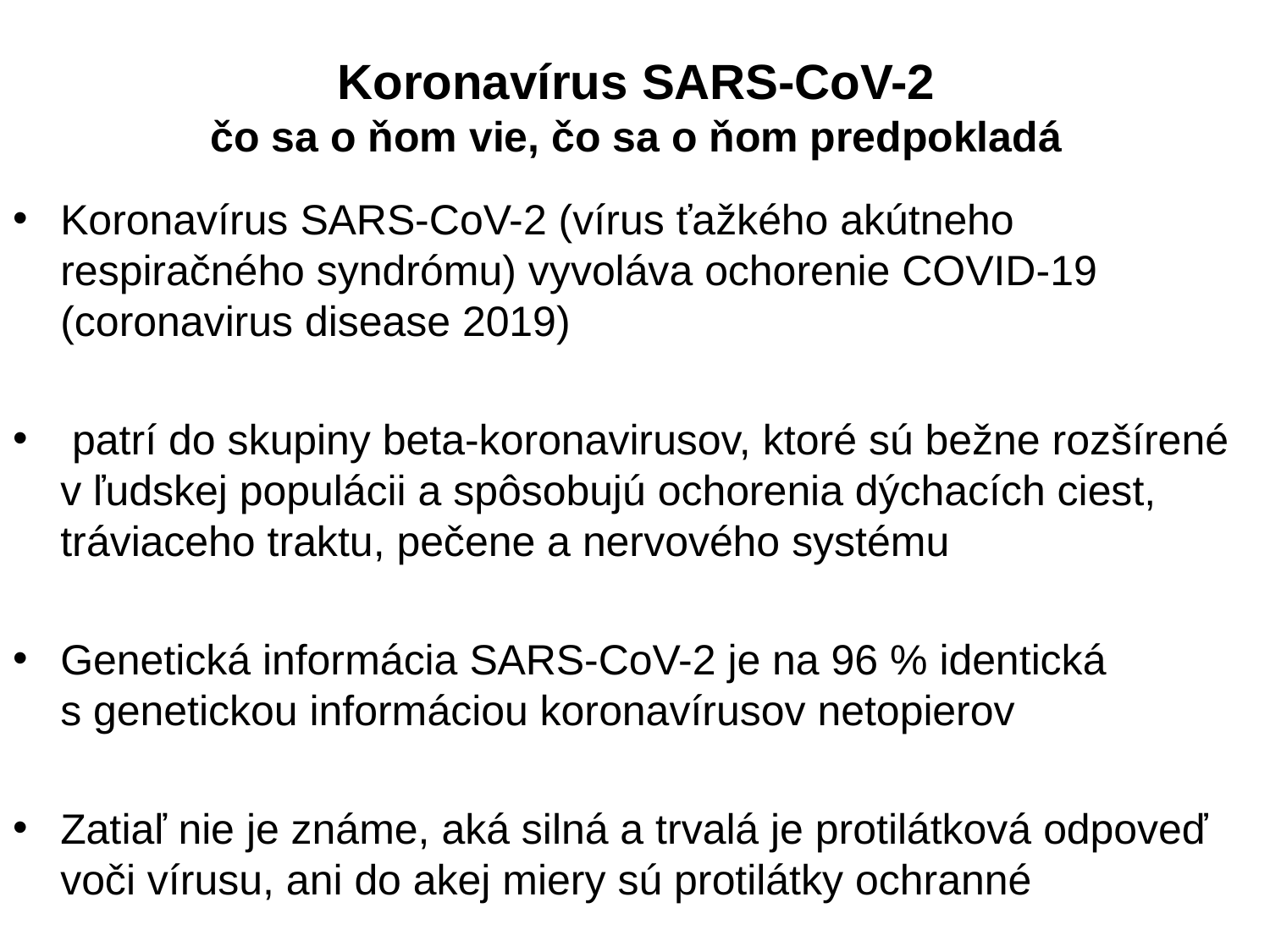

# Koronavírus SARS-CoV-2 čo sa o ňom vie, čo sa o ňom predpokladá
Koronavírus SARS-CoV-2 (vírus ťažkého akútneho respiračného syndrómu) vyvoláva ochorenie COVID-19 (coronavirus disease 2019)

 patrí do skupiny beta-koronavirusov, ktoré sú bežne rozšírené v ľudskej populácii a spôsobujú ochorenia dýchacích ciest, tráviaceho traktu, pečene a nervového systému

Genetická informácia SARS-CoV-2 je na 96 % identická          s genetickou informáciou koronavírusov netopierov

Zatiaľ nie je známe, aká silná a trvalá je protilátková odpoveď voči vírusu, ani do akej miery sú protilátky ochranné